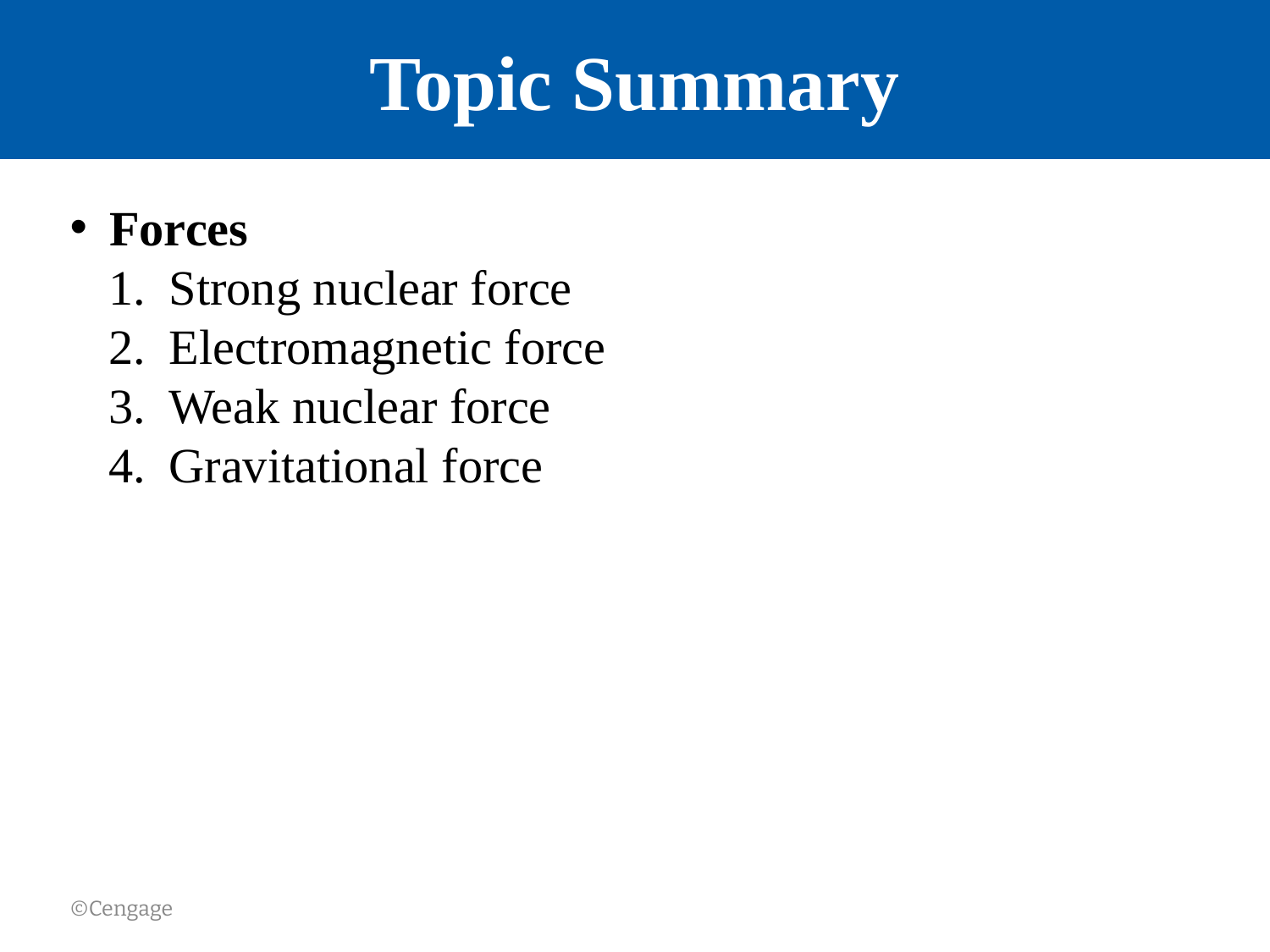

# Topic Summary
Forces
 Strong nuclear force
 Electromagnetic force
 Weak nuclear force
 Gravitational force
©Cengage